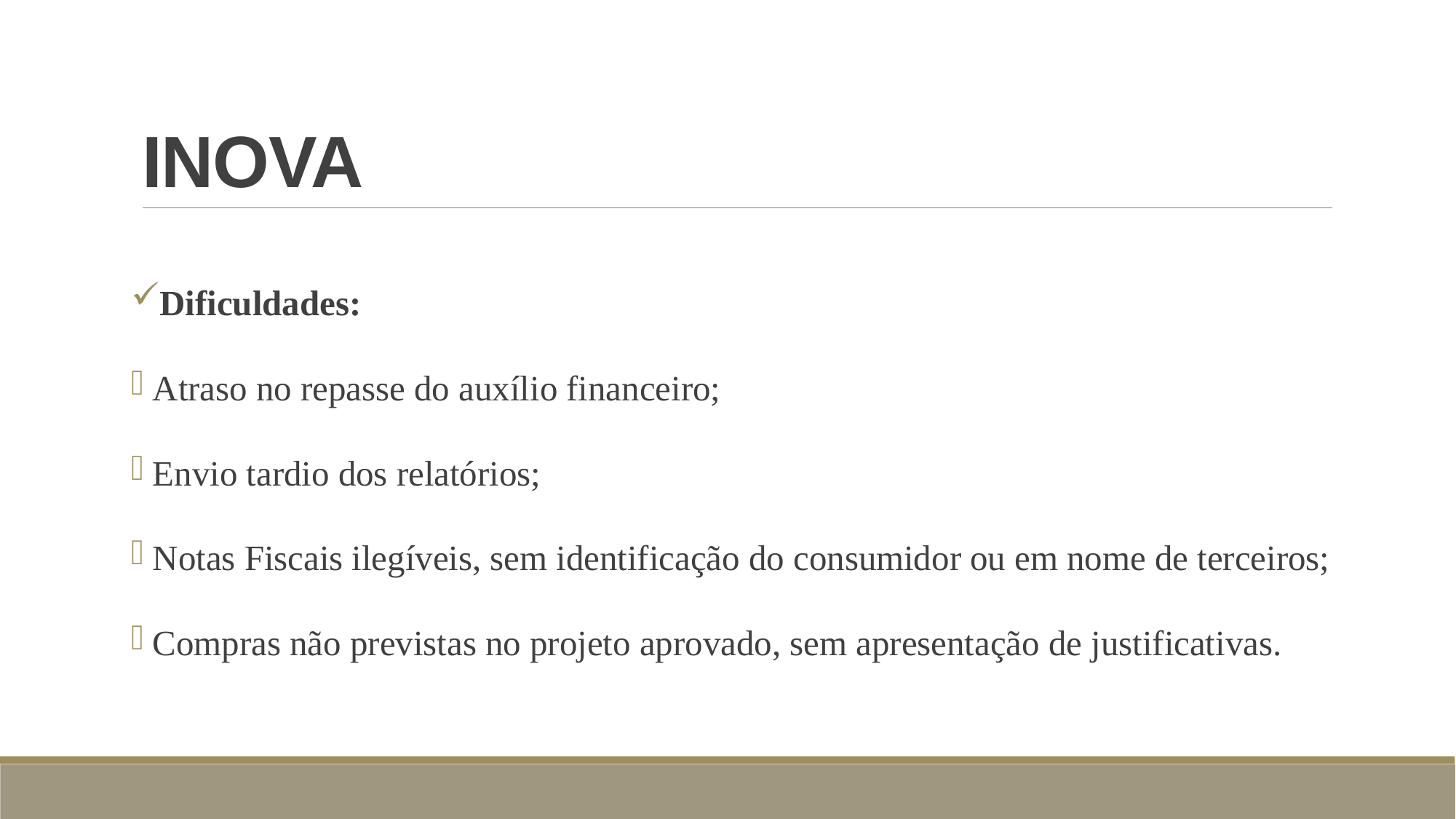

# INOVA
Dificuldades:
 Atraso no repasse do auxílio financeiro;
 Envio tardio dos relatórios;
 Notas Fiscais ilegíveis, sem identificação do consumidor ou em nome de terceiros;
 Compras não previstas no projeto aprovado, sem apresentação de justificativas.